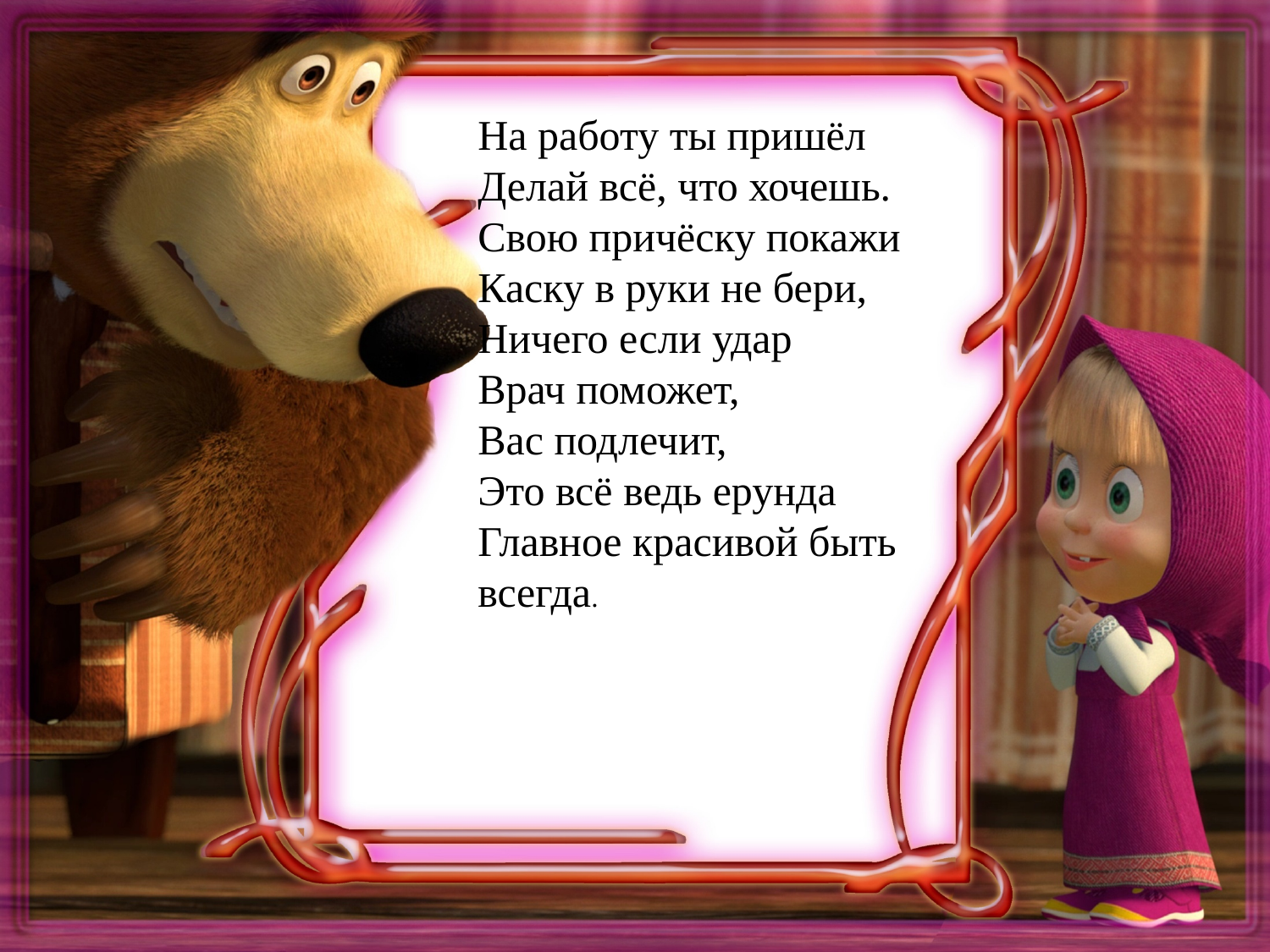

На работу ты пришёл
Делай всё, что хочешь.
Свою причёску покажи
Каску в руки не бери,
Ничего если удар
Врач поможет,
Вас подлечит,
Это всё ведь ерунда
Главное красивой быть всегда.